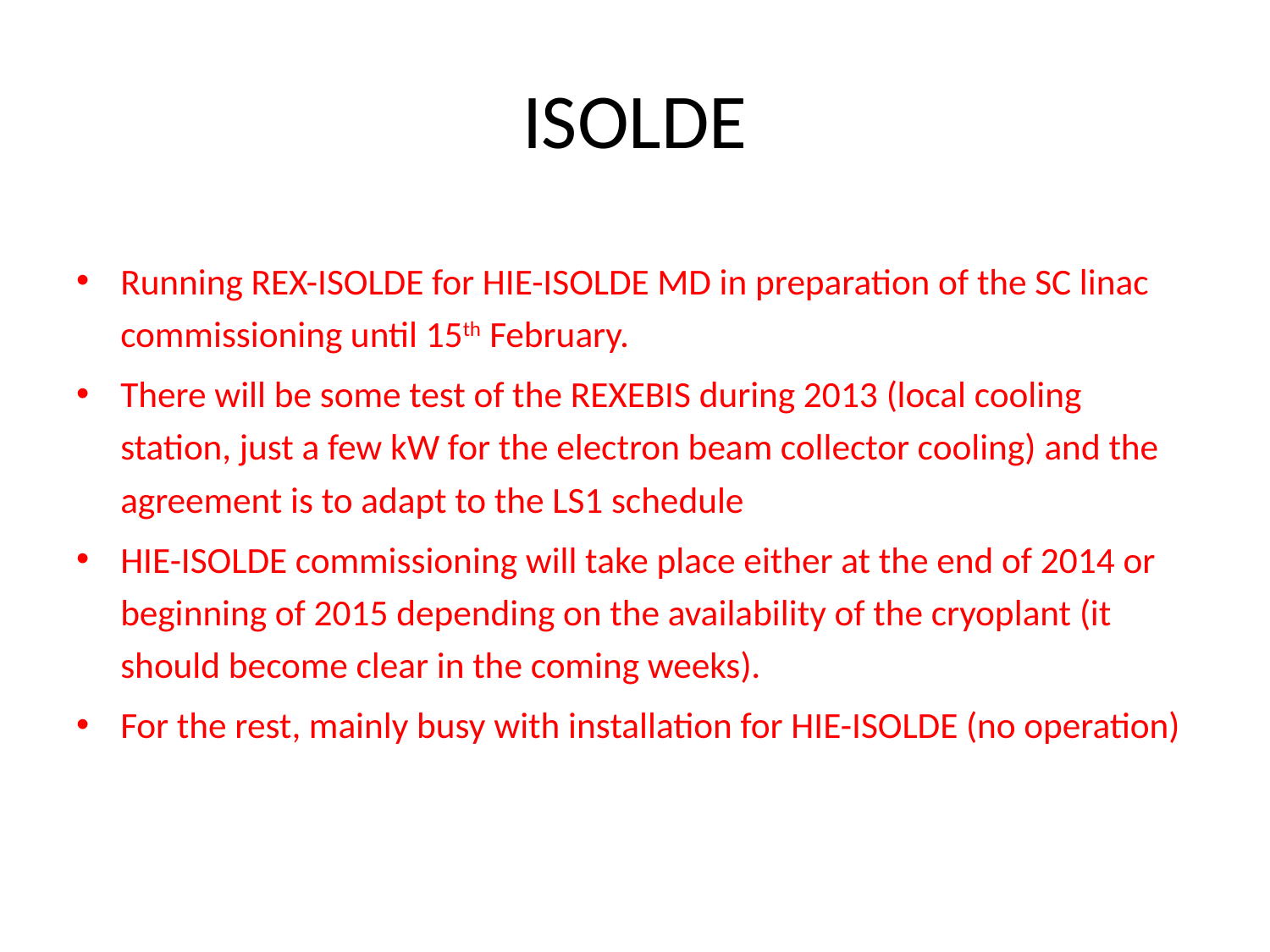

# ISOLDE
Running REX-ISOLDE for HIE-ISOLDE MD in preparation of the SC linac commissioning until 15th February.
There will be some test of the REXEBIS during 2013 (local cooling station, just a few kW for the electron beam collector cooling) and the agreement is to adapt to the LS1 schedule
HIE-ISOLDE commissioning will take place either at the end of 2014 or beginning of 2015 depending on the availability of the cryoplant (it should become clear in the coming weeks).
For the rest, mainly busy with installation for HIE-ISOLDE (no operation)